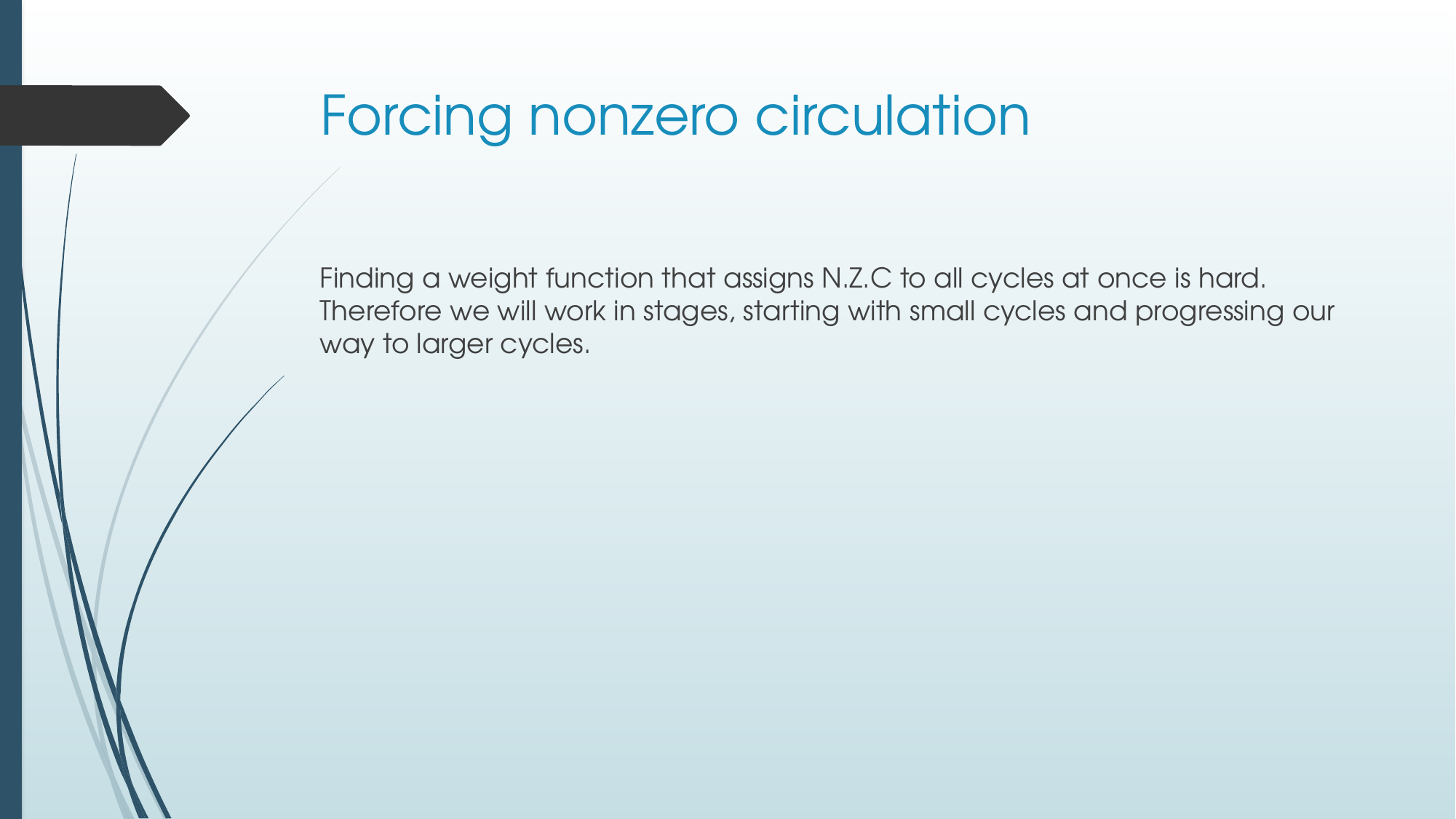

# Forcing nonzero circulation
Finding a weight function that assigns N.Z.C to all cycles at once is hard. Therefore we will work in stages, starting with small cycles and progressing our way to larger cycles.